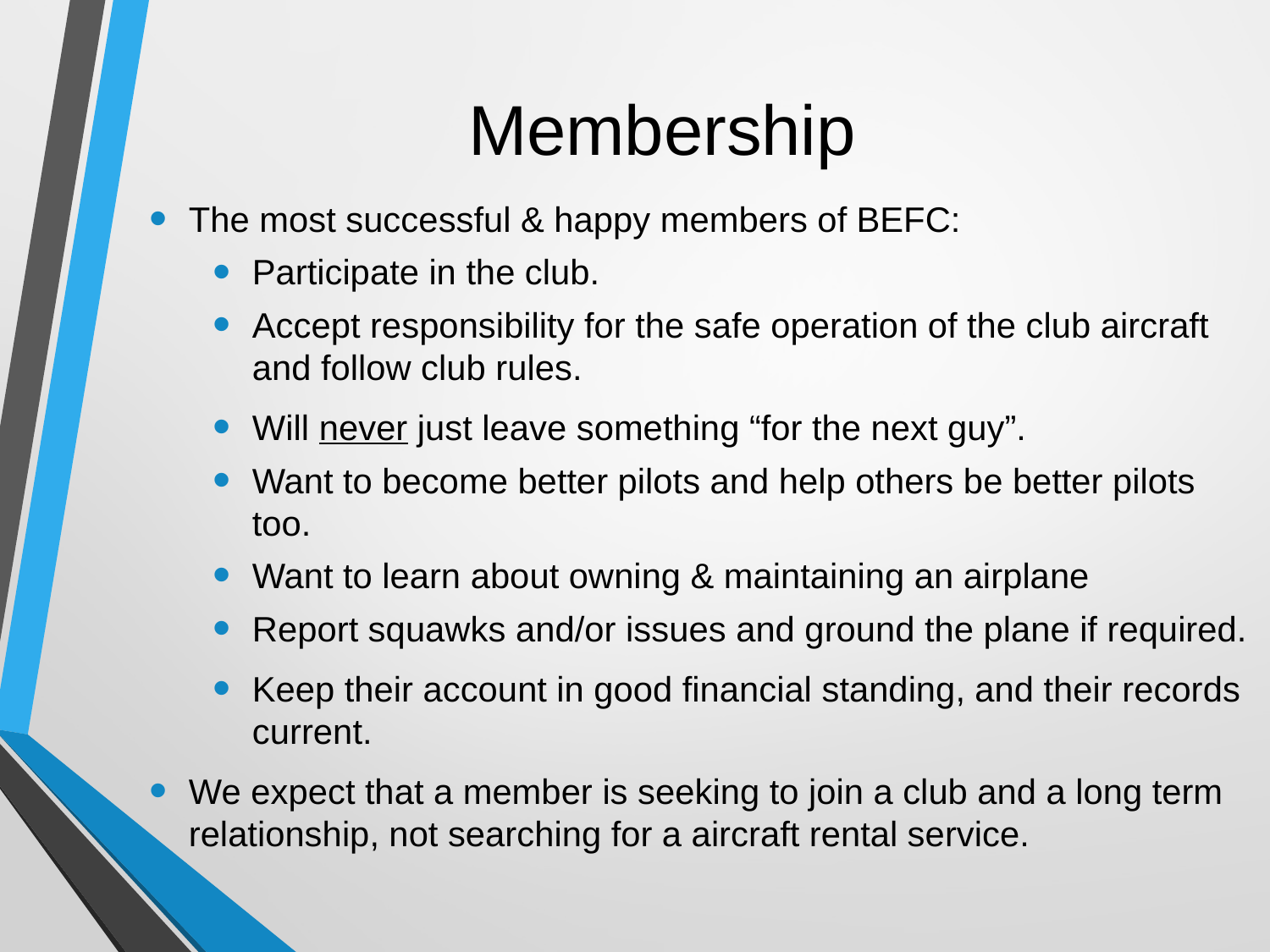

# Membership
The most successful & happy members of BEFC:
Participate in the club.
Accept responsibility for the safe operation of the club aircraft  and follow club rules.
Will never just leave something “for the next guy”.
Want to become better pilots and help others be better pilots too.
Want to learn about owning & maintaining an airplane
Report squawks and/or issues and ground the plane if required.
Keep their account in good financial standing, and their records current.
We expect that a member is seeking to join a club and a long term relationship, not searching for a aircraft rental service.